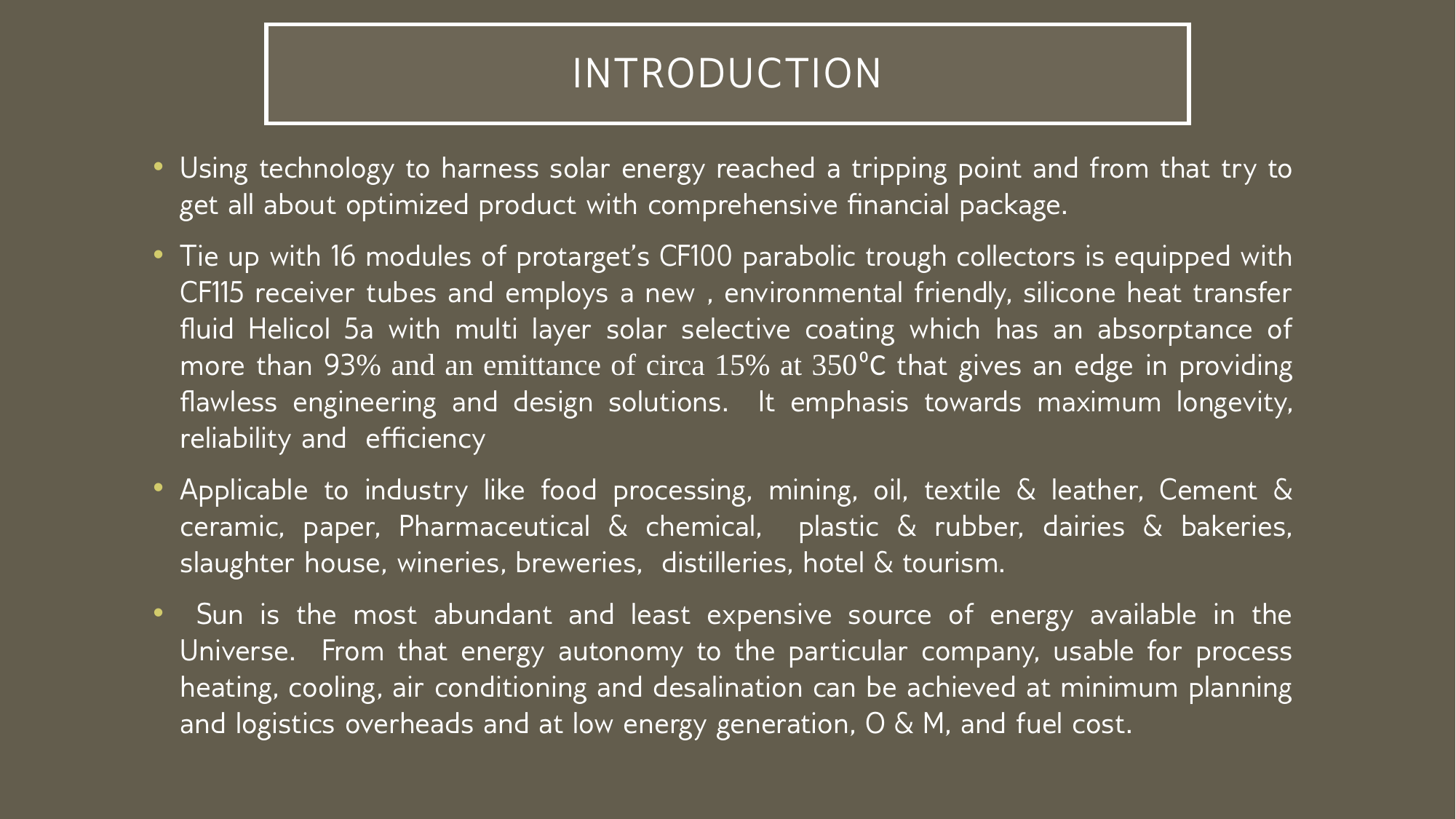

# INTRODUCTION
Using technology to harness solar energy reached a tripping point and from that try to get all about optimized product with comprehensive financial package.
Tie up with 16 modules of protarget’s CF100 parabolic trough collectors is equipped with CF115 receiver tubes and employs a new , environmental friendly, silicone heat transfer fluid Helicol 5a with multi layer solar selective coating which has an absorptance of more than 93% and an emittance of circa 15% at 350⁰C that gives an edge in providing flawless engineering and design solutions.  It emphasis towards maximum longevity, reliability and  efficiency
Applicable to industry like food processing, mining, oil, textile & leather, Cement & ceramic, paper, Pharmaceutical & chemical,  plastic & rubber, dairies & bakeries, slaughter house, wineries, breweries,  distilleries, hotel & tourism.
 Sun is the most abundant and least expensive source of energy available in the Universe.  From that energy autonomy to the particular company, usable for process heating, cooling, air conditioning and desalination can be achieved at minimum planning and logistics overheads and at low energy generation, O & M, and fuel cost.